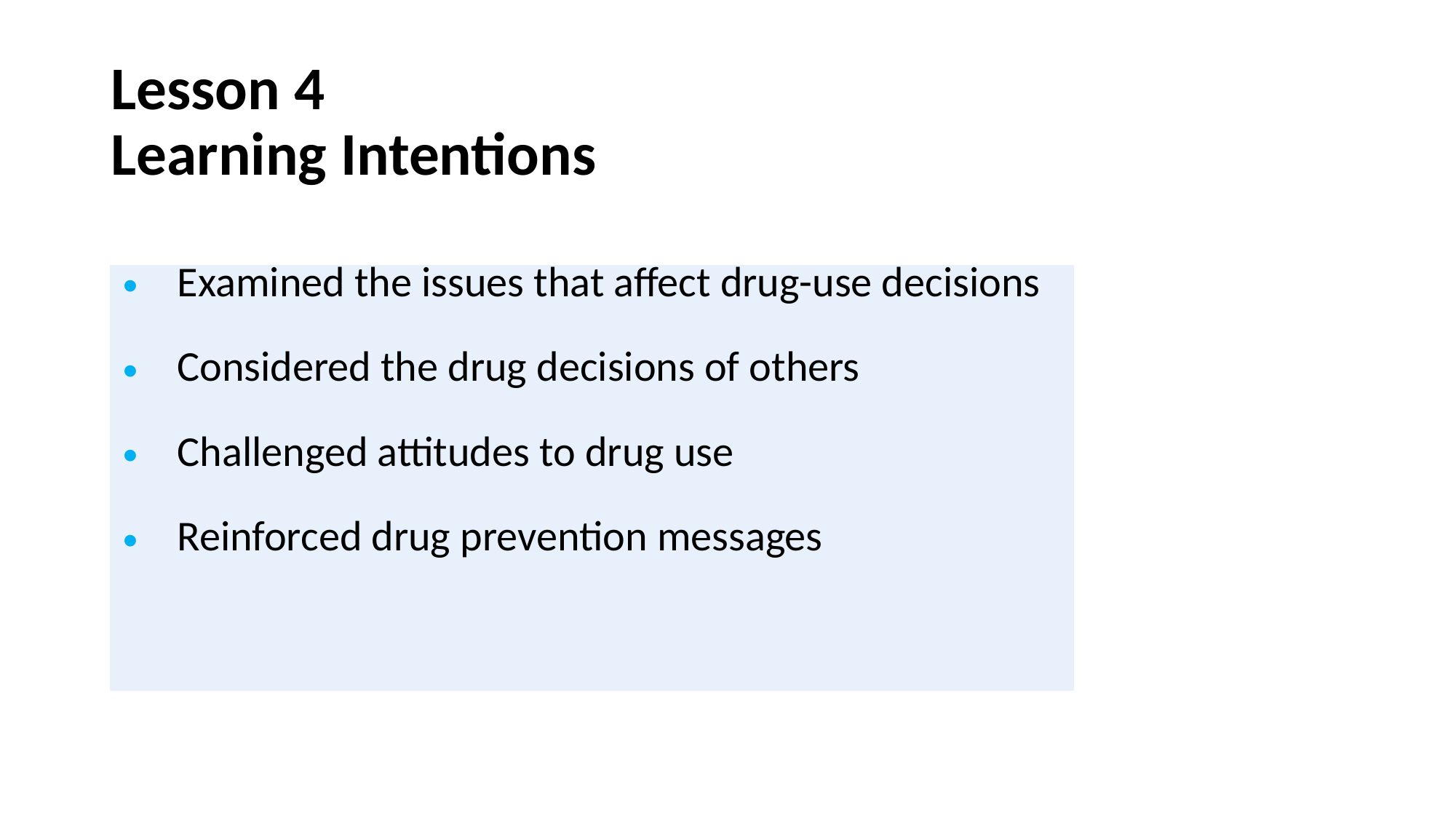

# Lesson 4 Learning Intentions
| Examined the issues that affect drug-use decisions Considered the drug decisions of others Challenged attitudes to drug use Reinforced drug prevention messages |
| --- |